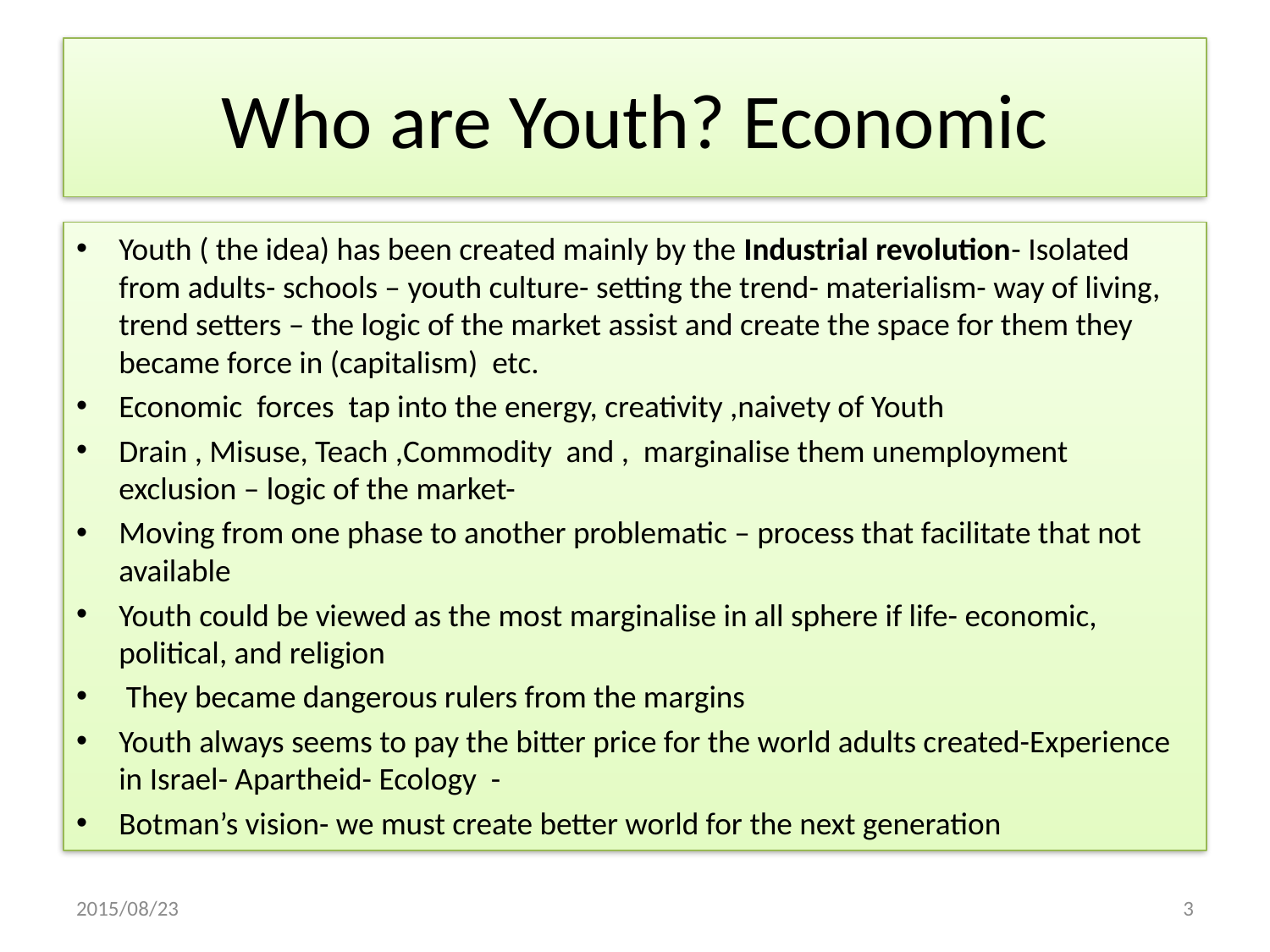

# Who are Youth? Economic
Youth ( the idea) has been created mainly by the Industrial revolution- Isolated from adults- schools – youth culture- setting the trend- materialism- way of living, trend setters – the logic of the market assist and create the space for them they became force in (capitalism)  etc.
Economic  forces  tap into the energy, creativity ,naivety of Youth
Drain , Misuse, Teach ,Commodity  and ,  marginalise them unemployment exclusion – logic of the market-
Moving from one phase to another problematic – process that facilitate that not available
Youth could be viewed as the most marginalise in all sphere if life- economic, political, and religion
 They became dangerous rulers from the margins
Youth always seems to pay the bitter price for the world adults created-Experience in Israel- Apartheid- Ecology  -
Botman’s vision- we must create better world for the next generation

2015/08/23
3